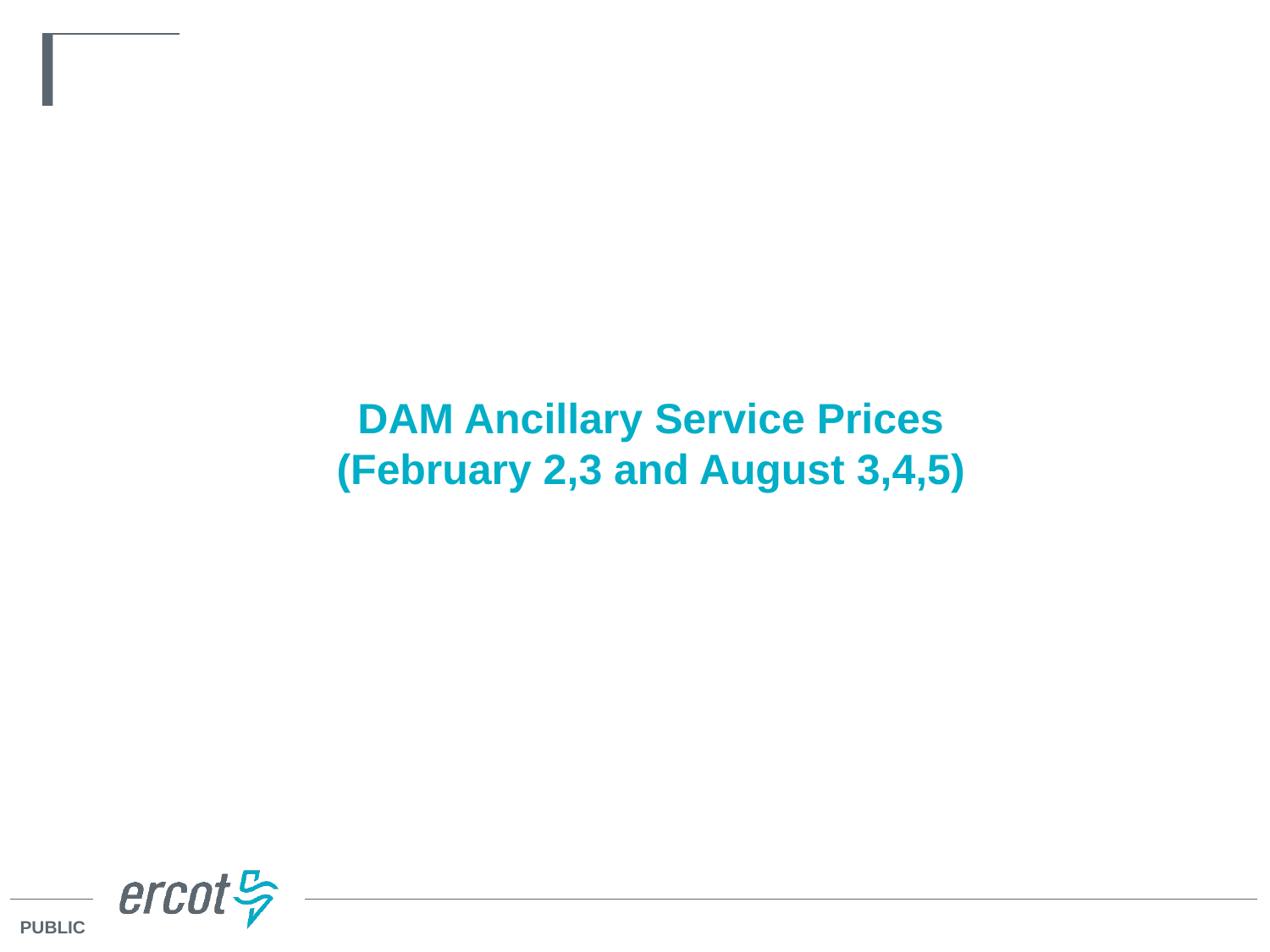

# DAM Ancillary Service Prices (February 2,3 and August 3,4,5)